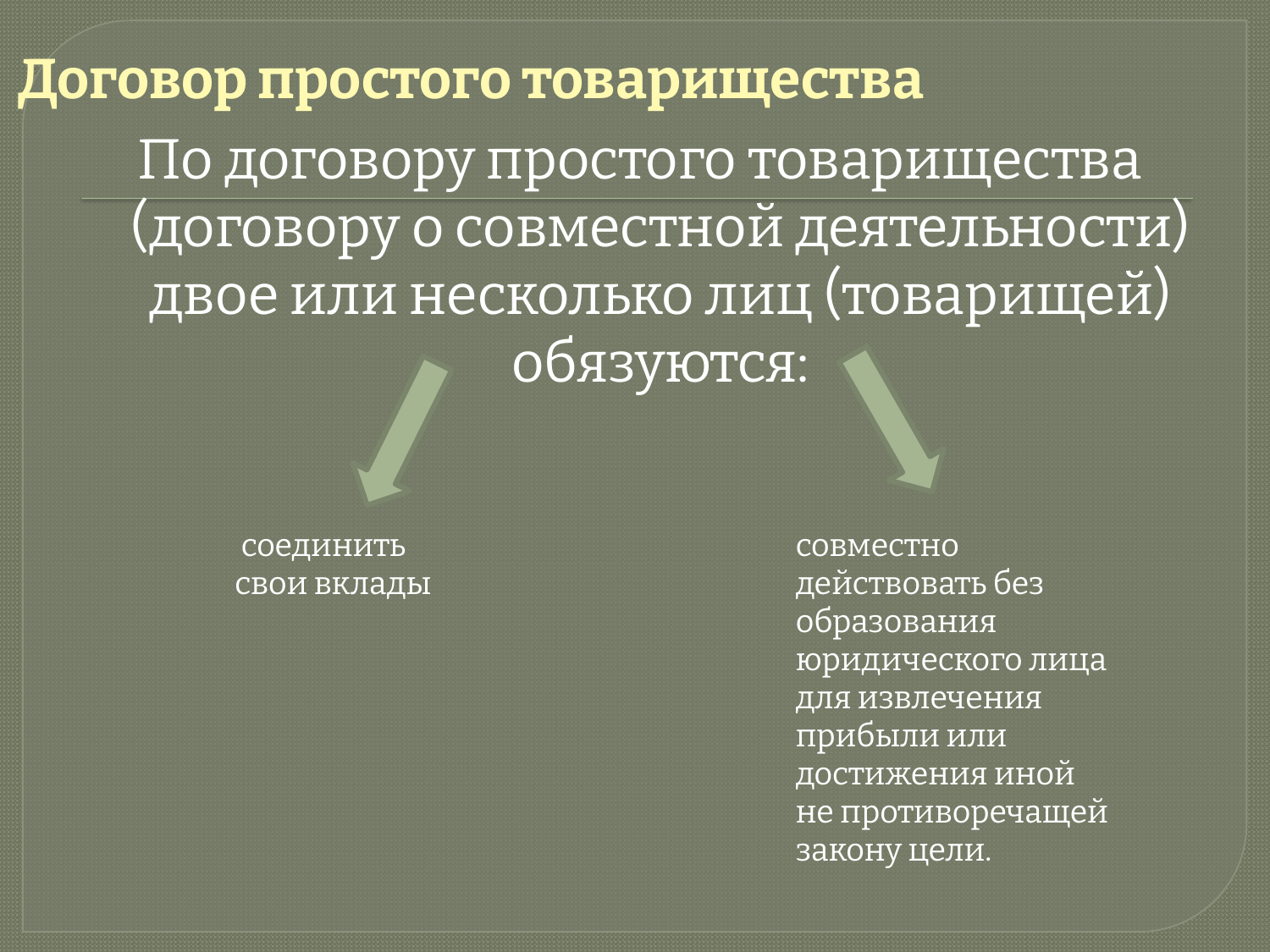

# Договор простого товарищества
По договору простого товарищества (договору о совместной деятельности) двое или несколько лиц (товарищей) обязуются:

 соединить свои вклады
совместно действовать без образования юридического лица для извлечения прибыли или достижения иной не противоречащей закону цели.